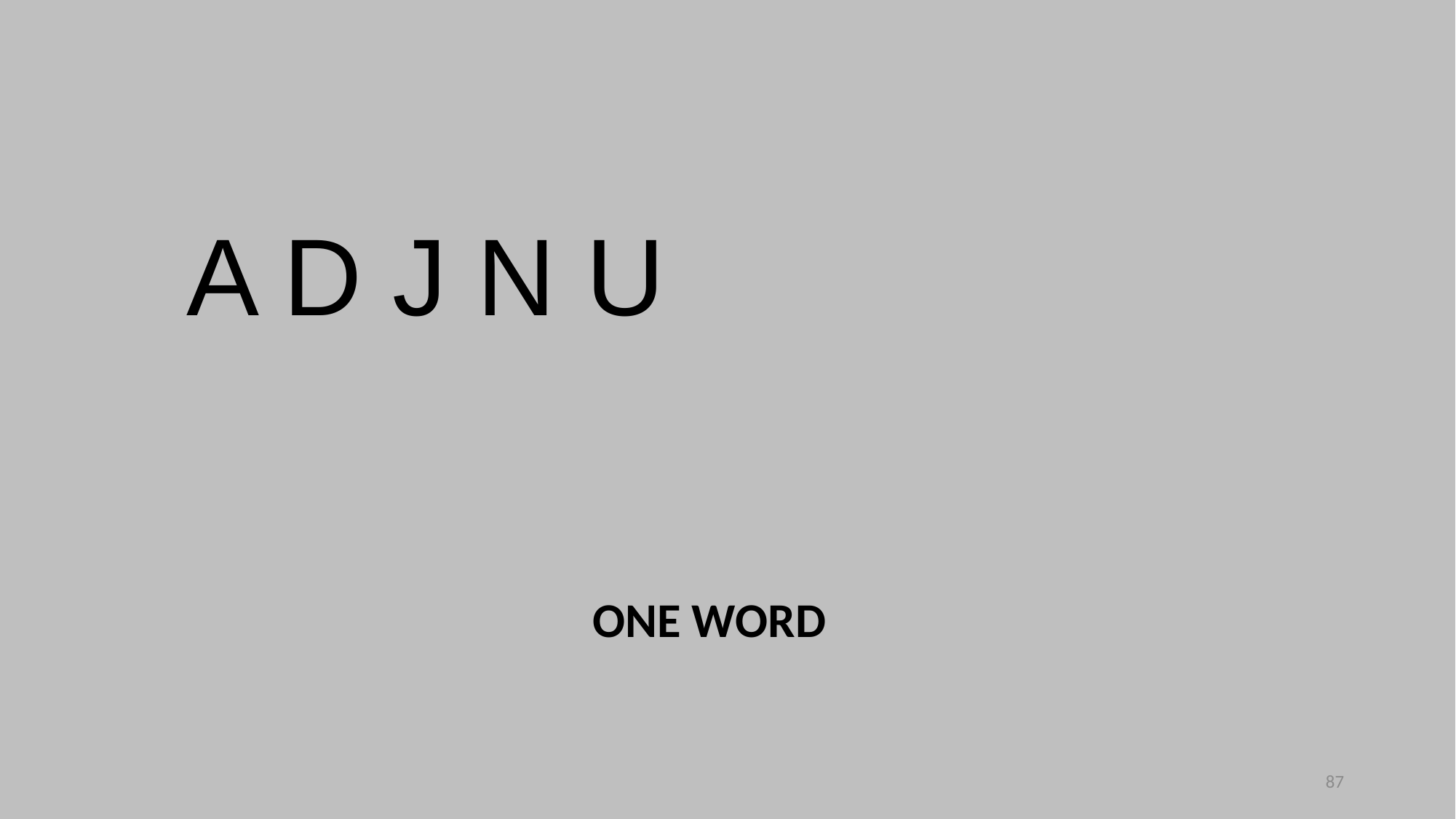

A D J N U
ONE WORD
87